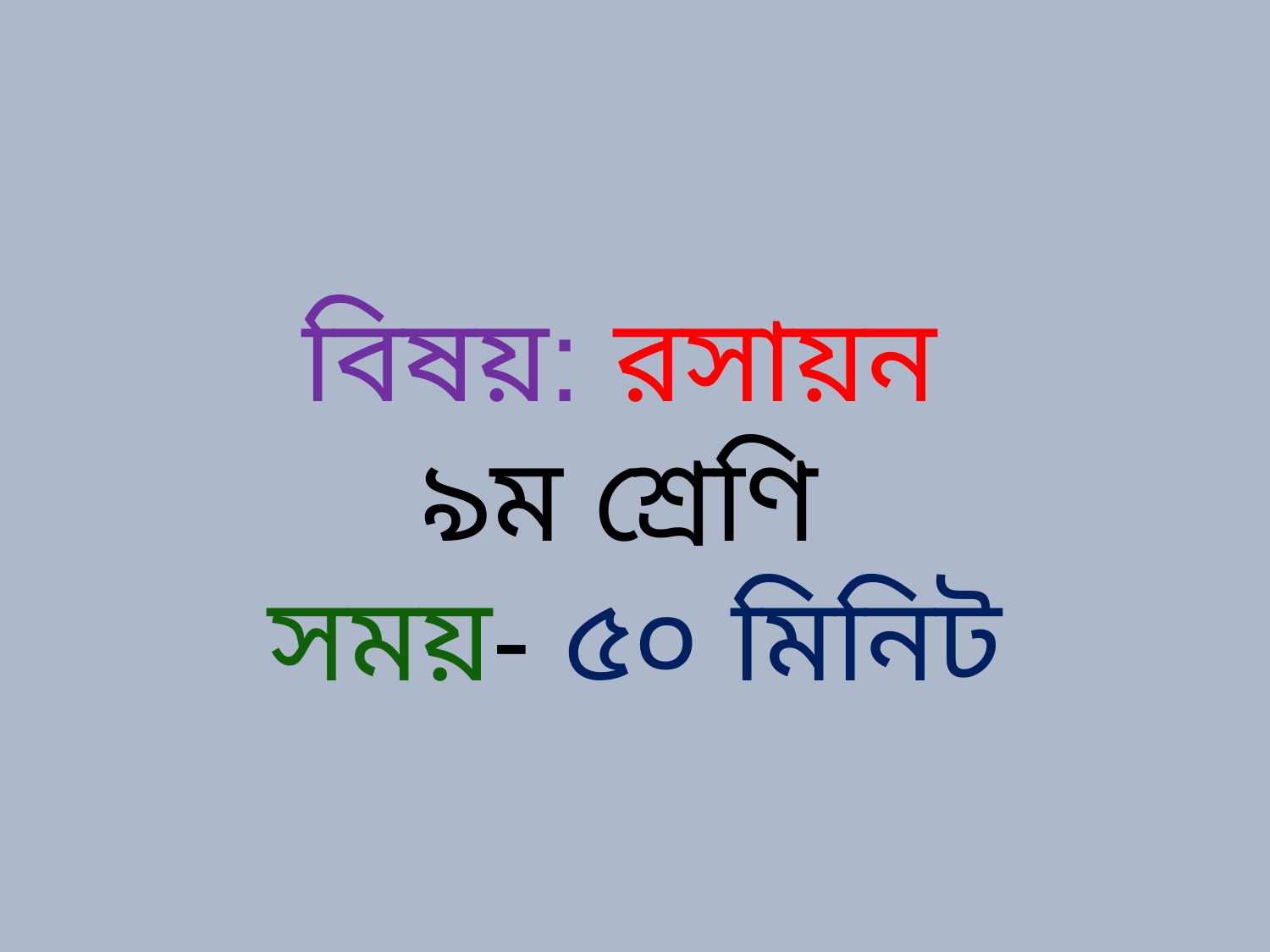

বিষয়: রসায়ন
৯ম শ্রেণি
সময়- ৫০ মিনিট